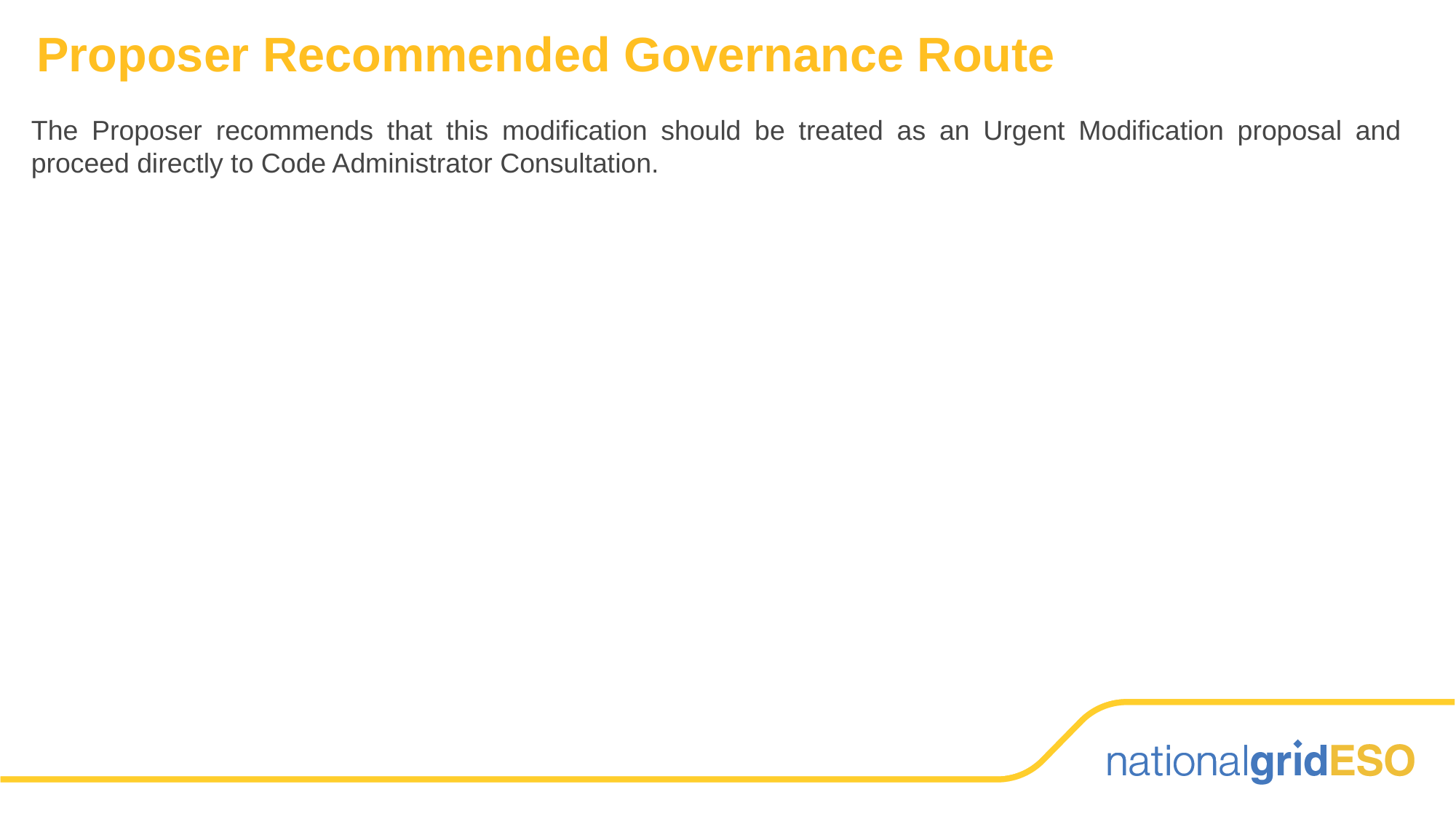

# Proposer Recommended Governance Route
The Proposer recommends that this modification should be treated as an Urgent Modification proposal and proceed directly to Code Administrator Consultation.